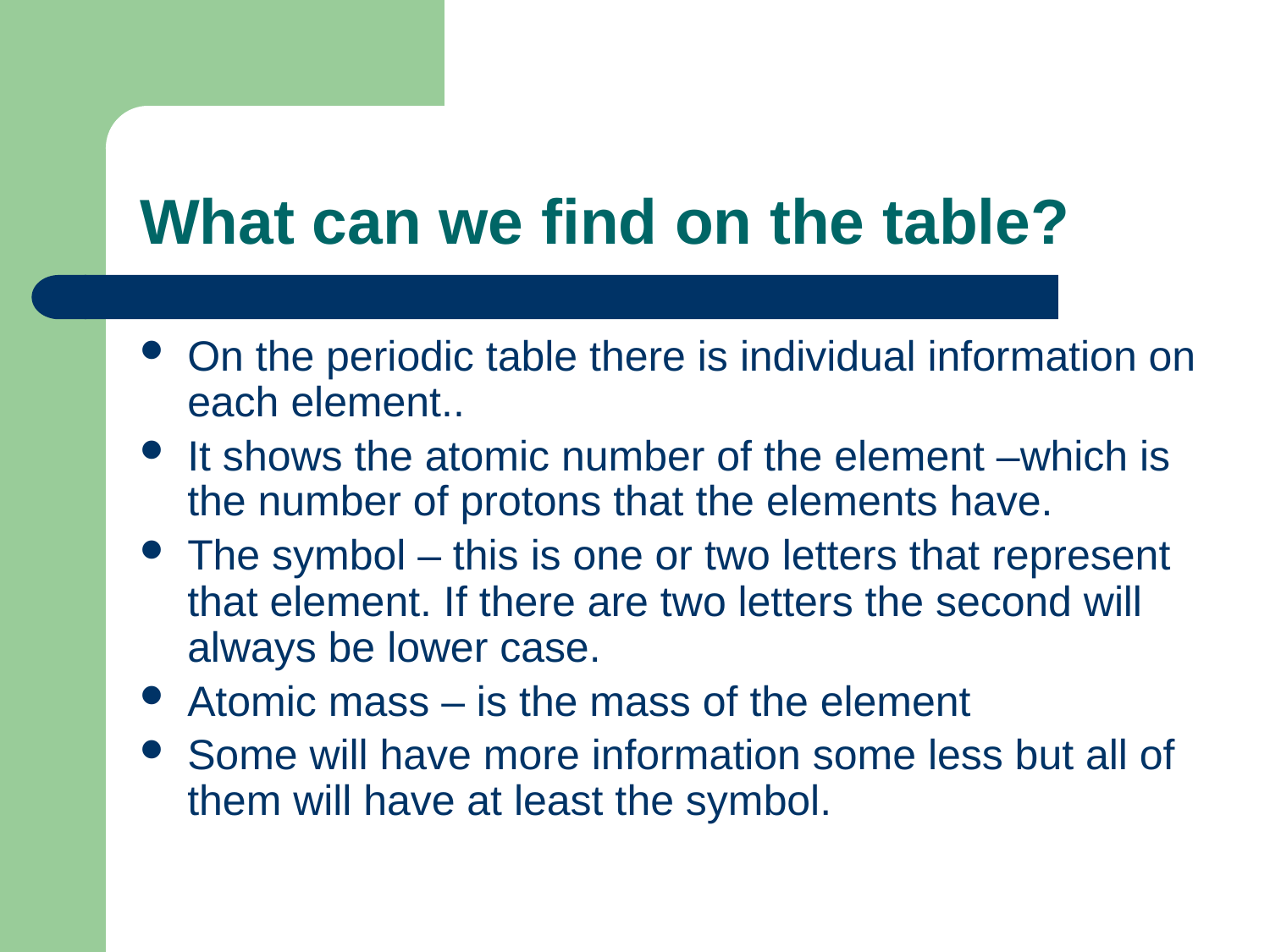

# What can we find on the table?
On the periodic table there is individual information on each element..
It shows the atomic number of the element –which is the number of protons that the elements have.
The symbol – this is one or two letters that represent that element. If there are two letters the second will always be lower case.
Atomic mass – is the mass of the element
Some will have more information some less but all of them will have at least the symbol.